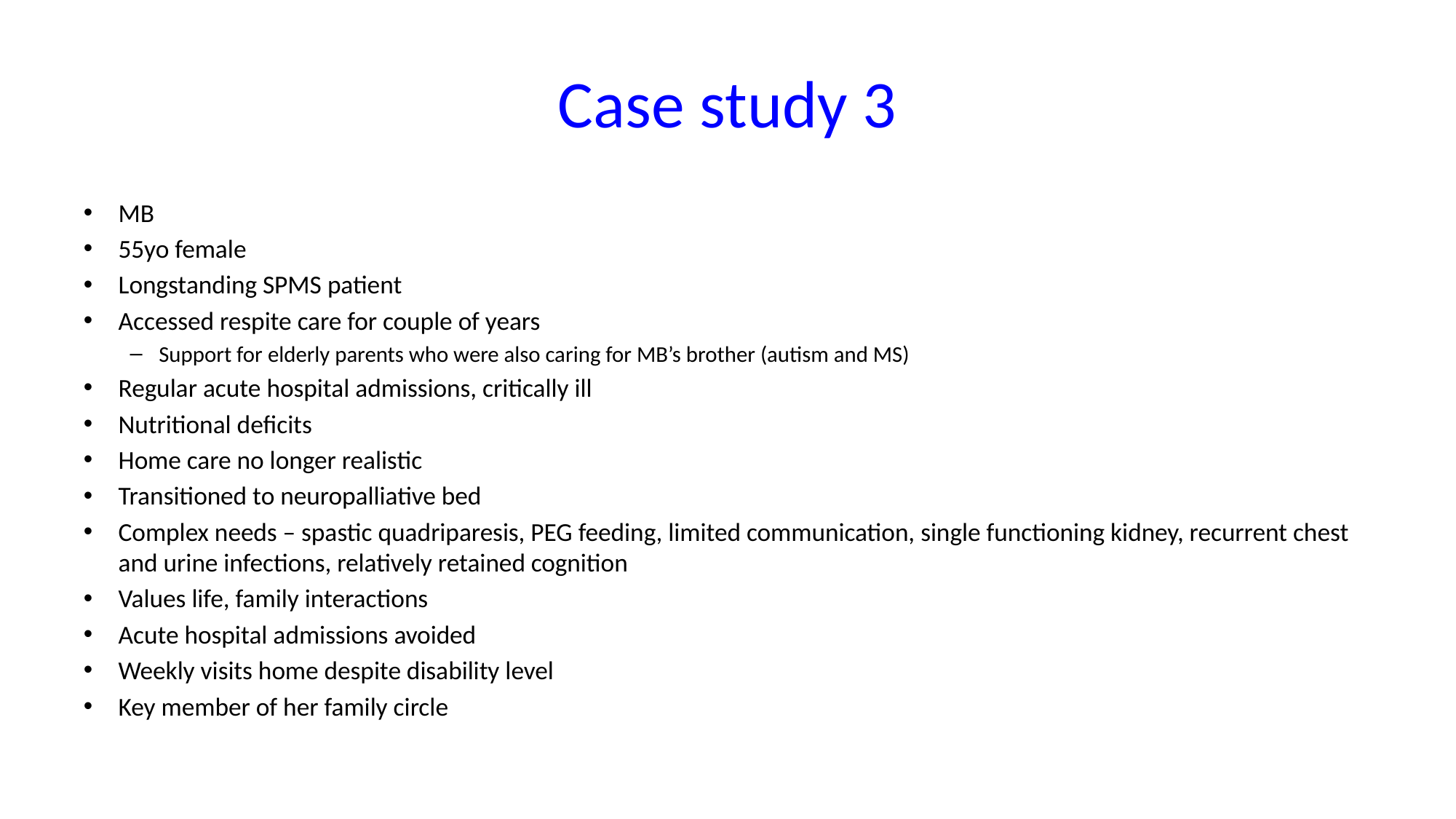

# Case study 3
MB
55yo female
Longstanding SPMS patient
Accessed respite care for couple of years
Support for elderly parents who were also caring for MB’s brother (autism and MS)
Regular acute hospital admissions, critically ill
Nutritional deficits
Home care no longer realistic
Transitioned to neuropalliative bed
Complex needs – spastic quadriparesis, PEG feeding, limited communication, single functioning kidney, recurrent chest and urine infections, relatively retained cognition
Values life, family interactions
Acute hospital admissions avoided
Weekly visits home despite disability level
Key member of her family circle